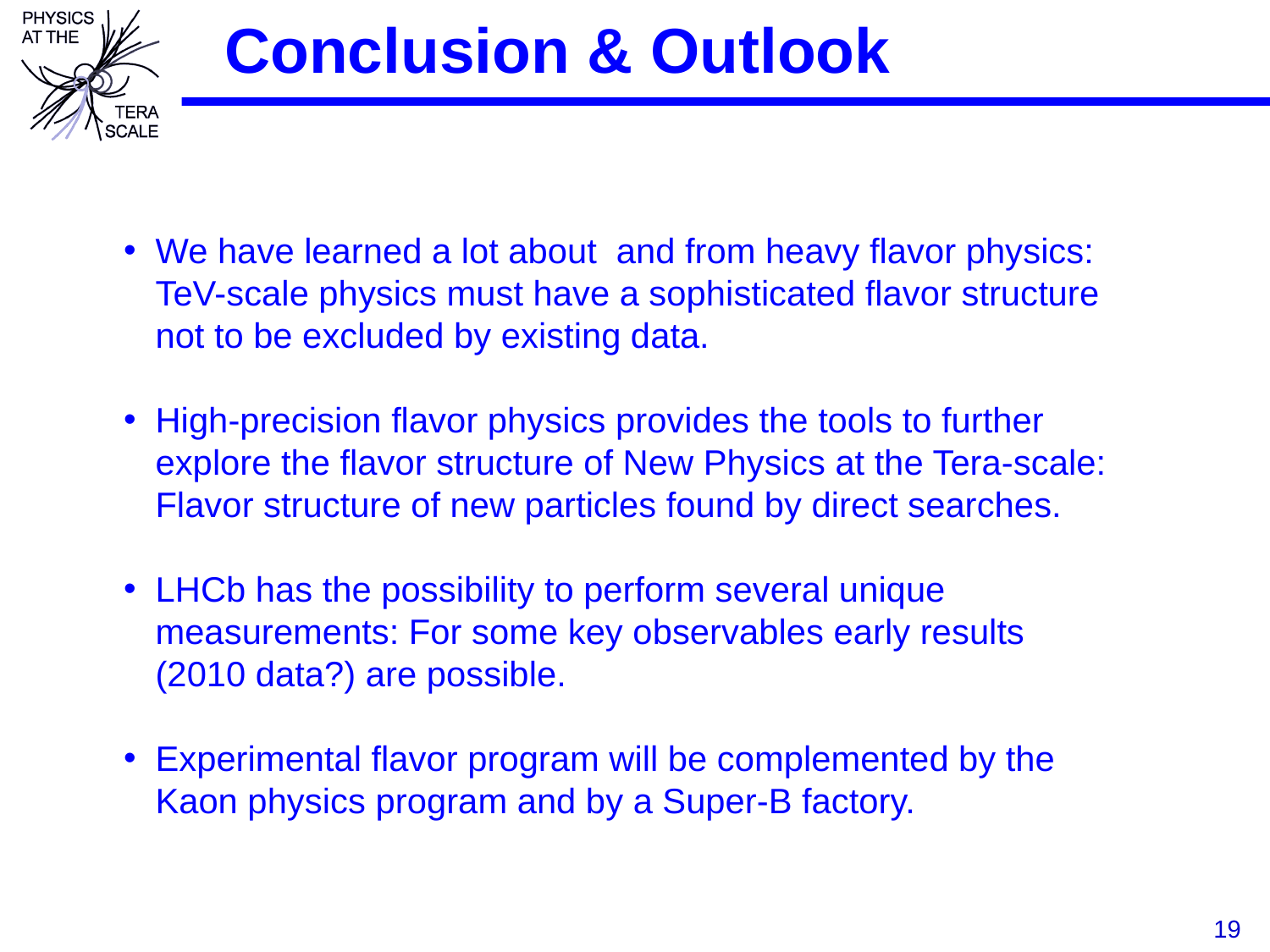

# Conclusion & Outlook
We have learned a lot about  and from heavy flavor physics:
	TeV-scale physics must have a sophisticated flavor structure not to be excluded by existing data.

High-precision flavor physics provides the tools to further explore the flavor structure of New Physics at the Tera-scale:
	Flavor structure of new particles found by direct searches.

LHCb has the possibility to perform several unique measurements: For some key observables early results   (2010 data?) are possible.

Experimental flavor program will be complemented by the Kaon physics program and by a Super-B factory.
19